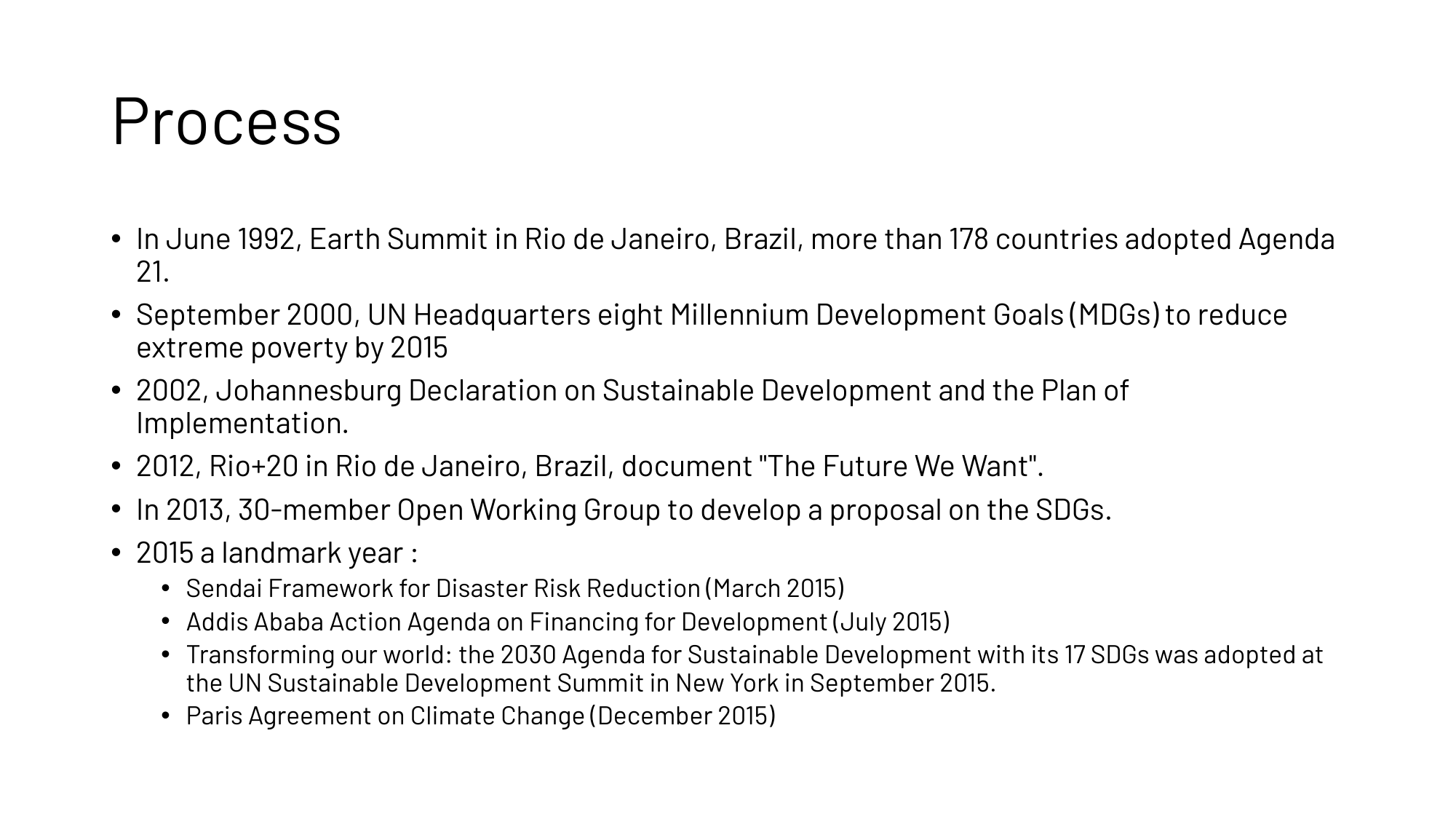

# Process
In June 1992, Earth Summit in Rio de Janeiro, Brazil, more than 178 countries adopted Agenda 21.
September 2000, UN Headquarters eight Millennium Development Goals (MDGs) to reduce extreme poverty by 2015
2002, Johannesburg Declaration on Sustainable Development and the Plan of Implementation.
2012, Rio+20 in Rio de Janeiro, Brazil, document "The Future We Want".
In 2013, 30-member Open Working Group to develop a proposal on the SDGs.
2015 a landmark year :
Sendai Framework for Disaster Risk Reduction (March 2015)
Addis Ababa Action Agenda on Financing for Development (July 2015)
Transforming our world: the 2030 Agenda for Sustainable Development with its 17 SDGs was adopted at the UN Sustainable Development Summit in New York in September 2015.
Paris Agreement on Climate Change (December 2015)